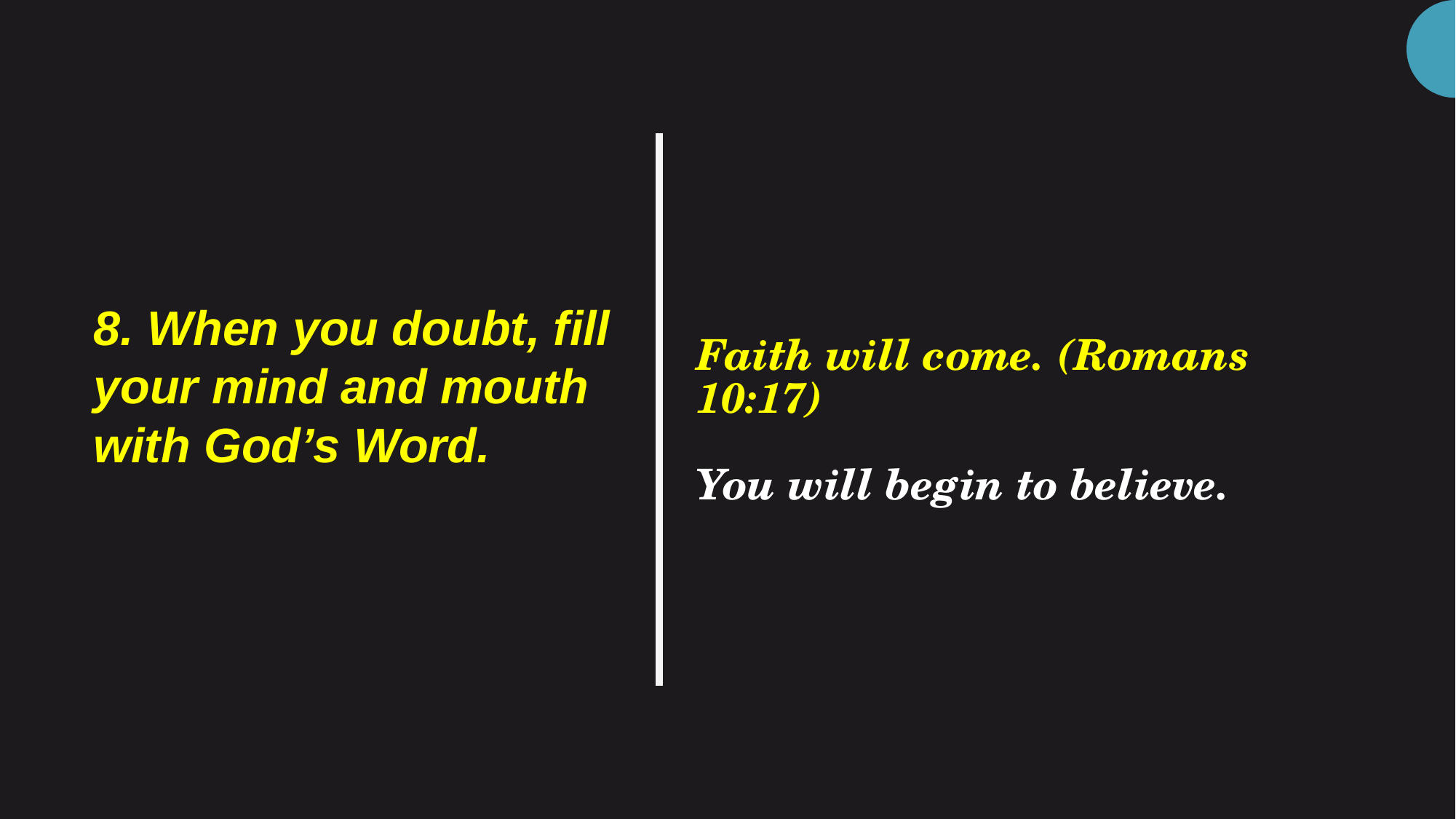

# Faith will come. (Romans 10:17) You will begin to believe.
8. When you doubt, fill your mind and mouth with God’s Word.